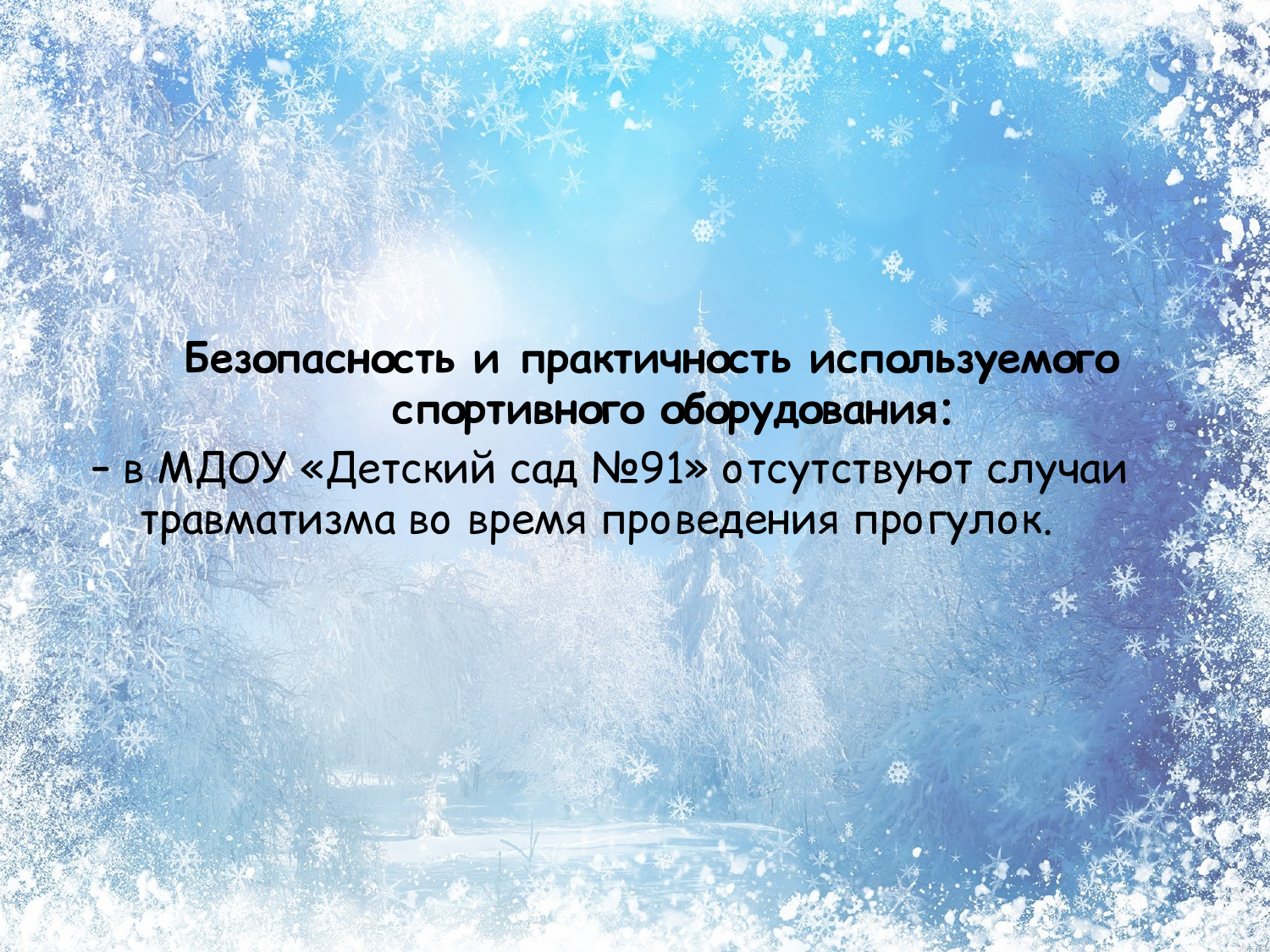

Безопасность и практичность используемого спортивного оборудования:
– в МДОУ «Детский сад №91» отсутствуют случаи травматизма во время проведения прогулок.